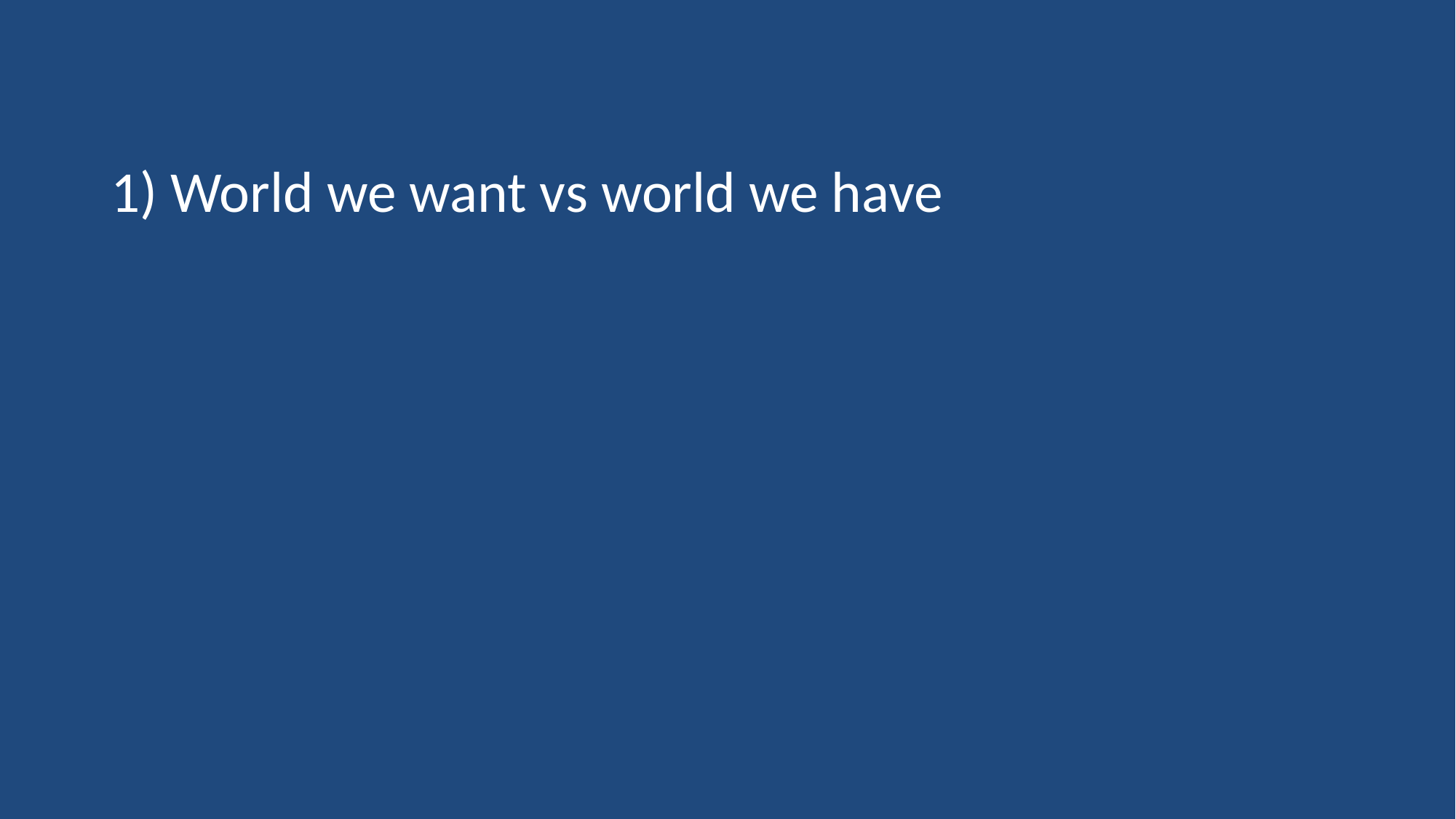

# 1) World we want vs world we have